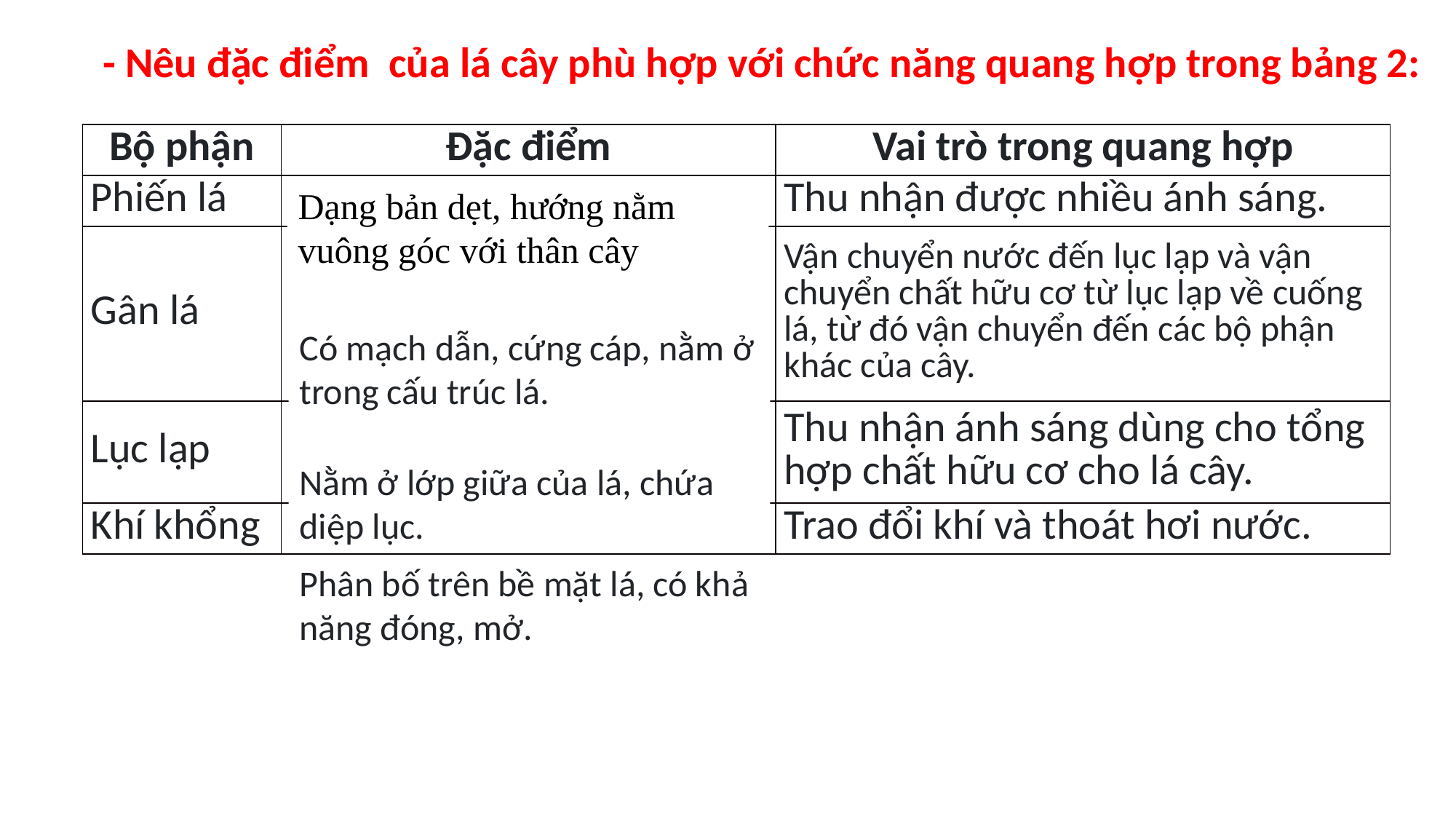

- Nêu đặc điểm  của lá cây phù hợp với chức năng quang hợp trong bảng 2:
| Bộ phận | Đặc điểm | Vai trò trong quang hợp |
| --- | --- | --- |
| Phiến lá |  | Thu nhận được nhiều ánh sáng. |
| Gân lá |  | Vận chuyển nước đến lục lạp và vận chuyển chất hữu cơ từ lục lạp về cuống lá, từ đó vận chuyển đến các bộ phận khác của cây. |
| Lục lạp |  | Thu nhận ánh sáng dùng cho tổng hợp chất hữu cơ cho lá cây. |
| Khí khổng |  | Trao đổi khí và thoát hơi nước. |
Dạng bản dẹt, hướng nằm vuông góc với thân cây
Có mạch dẫn, cứng cáp, nằm ở trong cấu trúc lá.
Nằm ở lớp giữa của lá, chứa diệp lục.
Phân bố trên bề mặt lá, có khả năng đóng, mở.